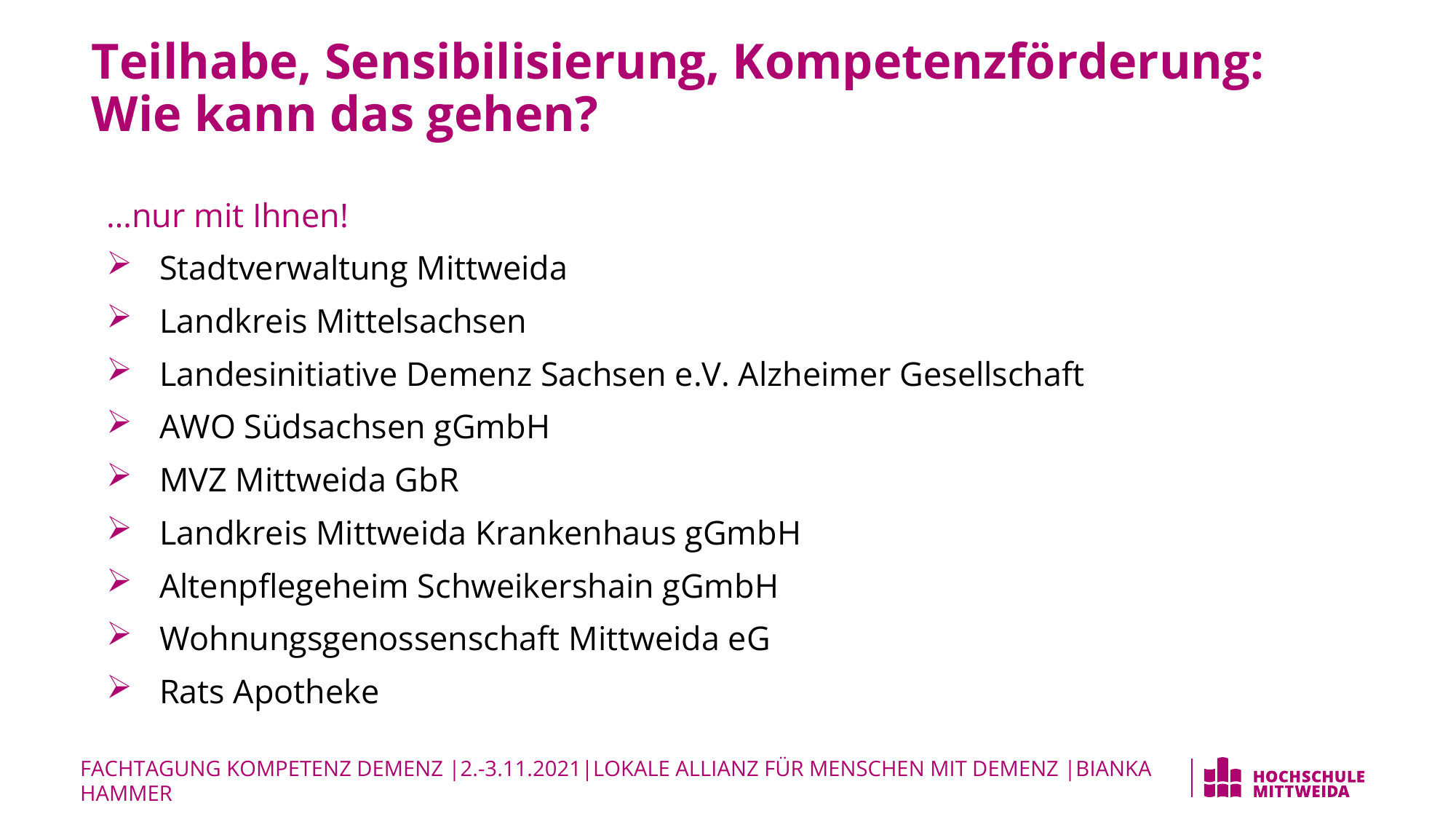

# Teilhabe, Sensibilisierung, Kompetenzförderung: Wie kann das gehen?

…nur mit Ihnen!
Stadtverwaltung Mittweida
Landkreis Mittelsachsen
Landesinitiative Demenz Sachsen e.V. Alzheimer Gesellschaft
AWO Südsachsen gGmbH
MVZ Mittweida GbR
Landkreis Mittweida Krankenhaus gGmbH
Altenpflegeheim Schweikershain gGmbH
Wohnungsgenossenschaft Mittweida eG
Rats Apotheke